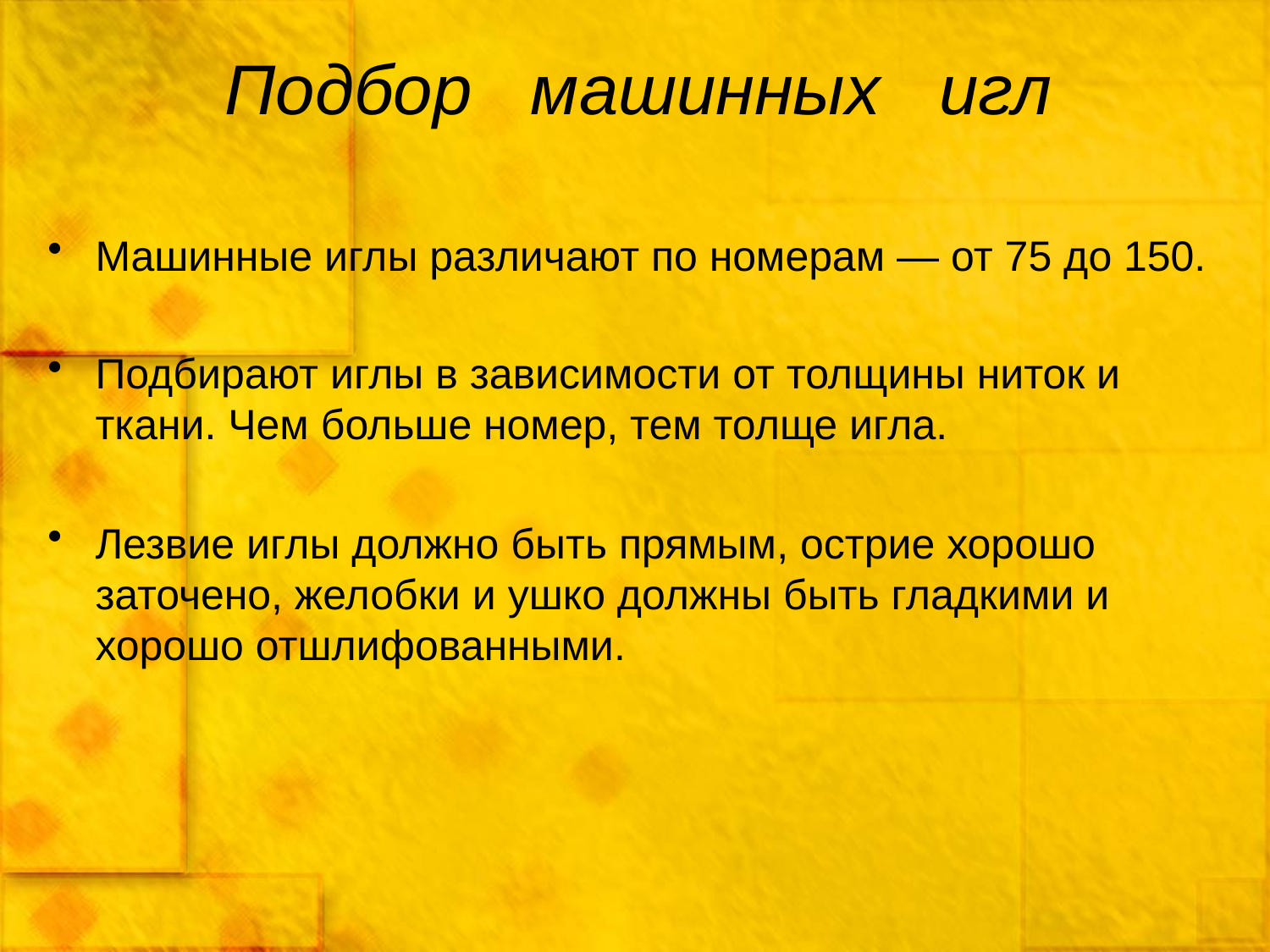

Подбор   машинных   игл
Машинные иглы различают по номерам — от 75 до 150.

Подбирают иглы в зависимости от толщины ниток и ткани. Чем больше номер, тем толще игла.

Лезвие иглы должно быть прямым, острие хорошо заточено, желобки и ушко должны быть гладкими и хорошо отшлифованными.